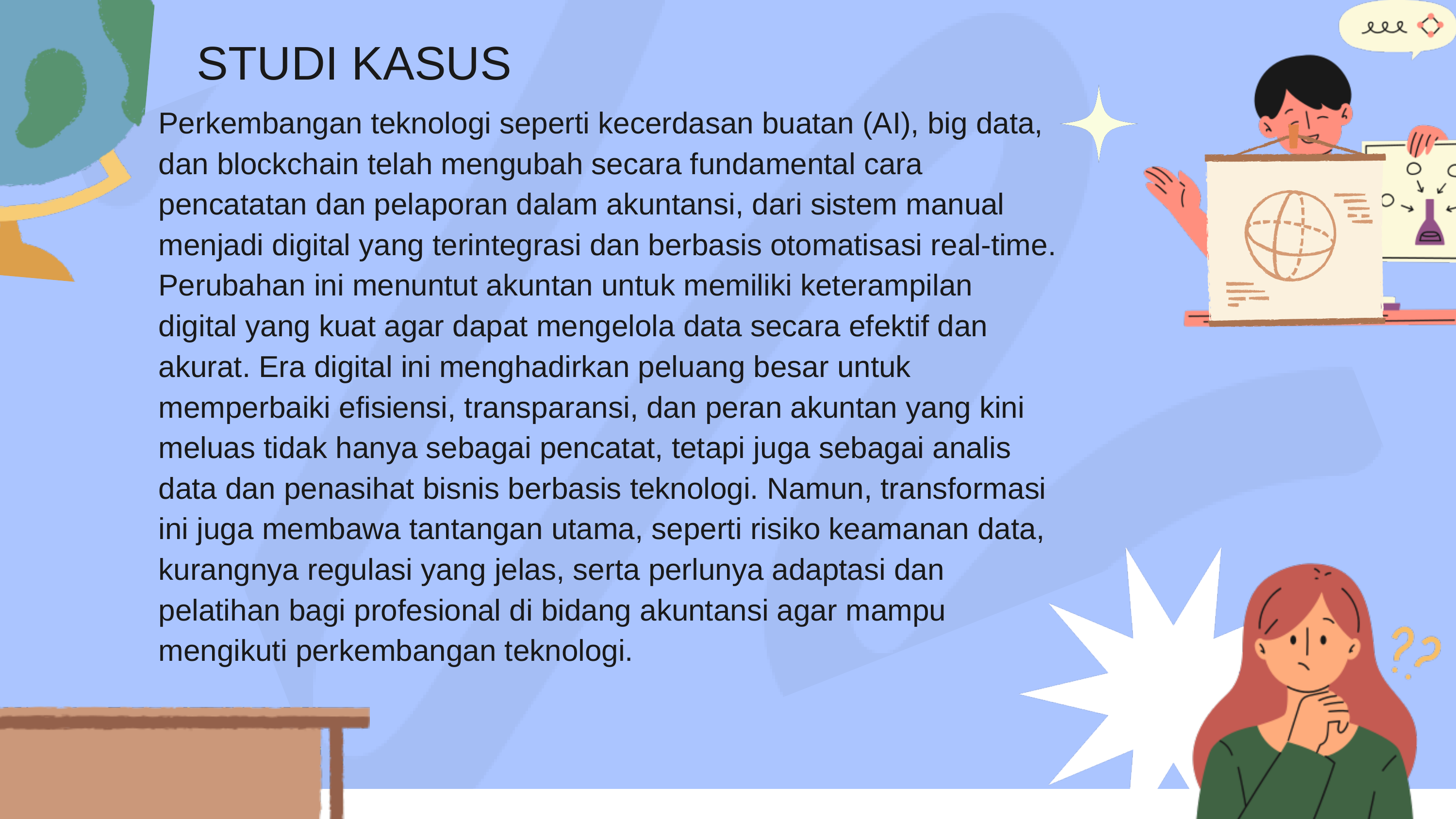

STUDI KASUS

Perkembangan teknologi seperti kecerdasan buatan (AI), big data, dan blockchain telah mengubah secara fundamental cara pencatatan dan pelaporan dalam akuntansi, dari sistem manual menjadi digital yang terintegrasi dan berbasis otomatisasi real-time. Perubahan ini menuntut akuntan untuk memiliki keterampilan digital yang kuat agar dapat mengelola data secara efektif dan akurat. Era digital ini menghadirkan peluang besar untuk memperbaiki efisiensi, transparansi, dan peran akuntan yang kini meluas tidak hanya sebagai pencatat, tetapi juga sebagai analis data dan penasihat bisnis berbasis teknologi. Namun, transformasi ini juga membawa tantangan utama, seperti risiko keamanan data, kurangnya regulasi yang jelas, serta perlunya adaptasi dan pelatihan bagi profesional di bidang akuntansi agar mampu mengikuti perkembangan teknologi.